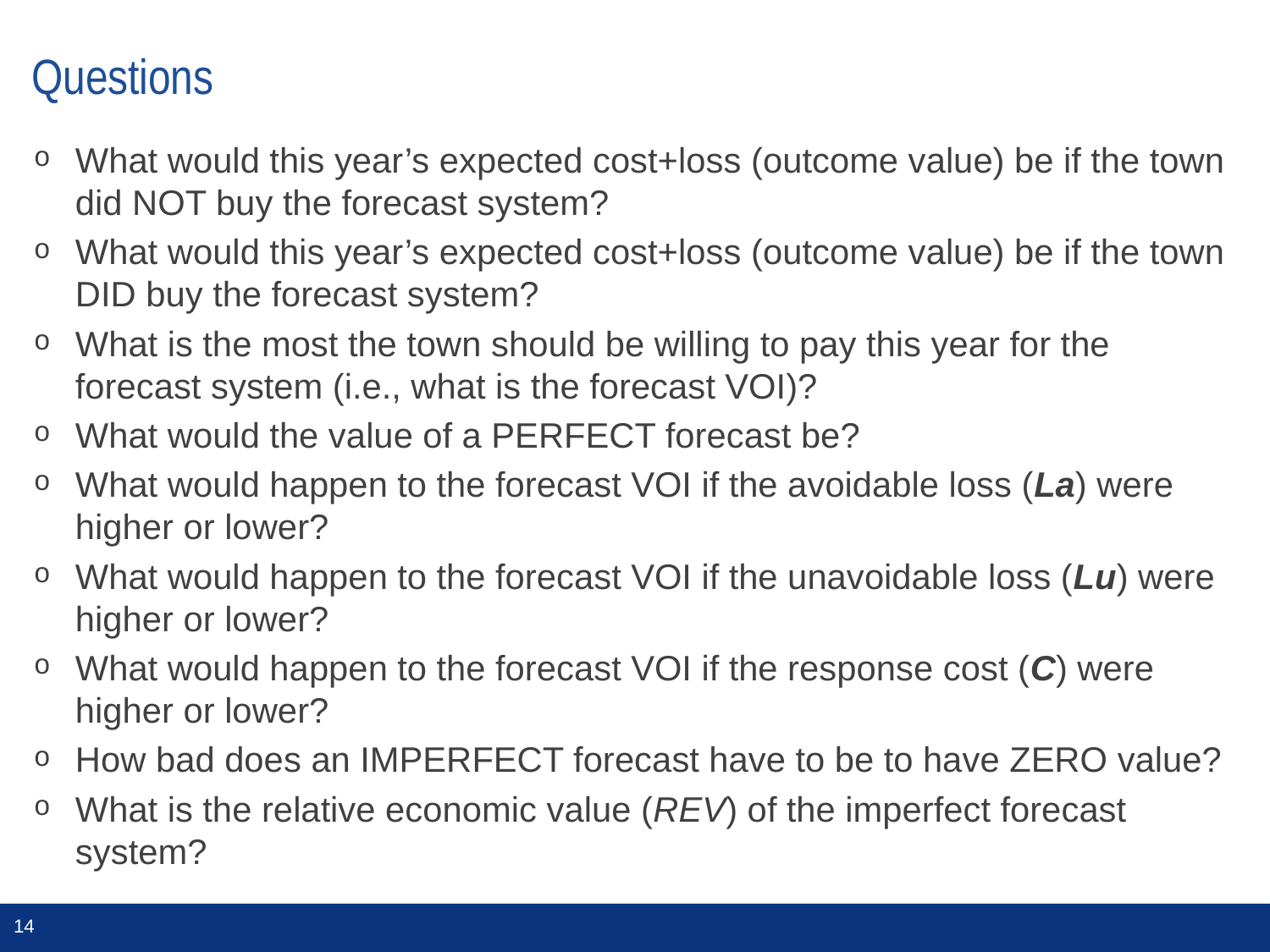

# Questions
What would this year’s expected cost+loss (outcome value) be if the town did NOT buy the forecast system?
What would this year’s expected cost+loss (outcome value) be if the town DID buy the forecast system?
What is the most the town should be willing to pay this year for the forecast system (i.e., what is the forecast VOI)?
What would the value of a PERFECT forecast be?
What would happen to the forecast VOI if the avoidable loss (La) were higher or lower?
What would happen to the forecast VOI if the unavoidable loss (Lu) were higher or lower?
What would happen to the forecast VOI if the response cost (C) were higher or lower?
How bad does an IMPERFECT forecast have to be to have ZERO value?
What is the relative economic value (REV) of the imperfect forecast system?

14